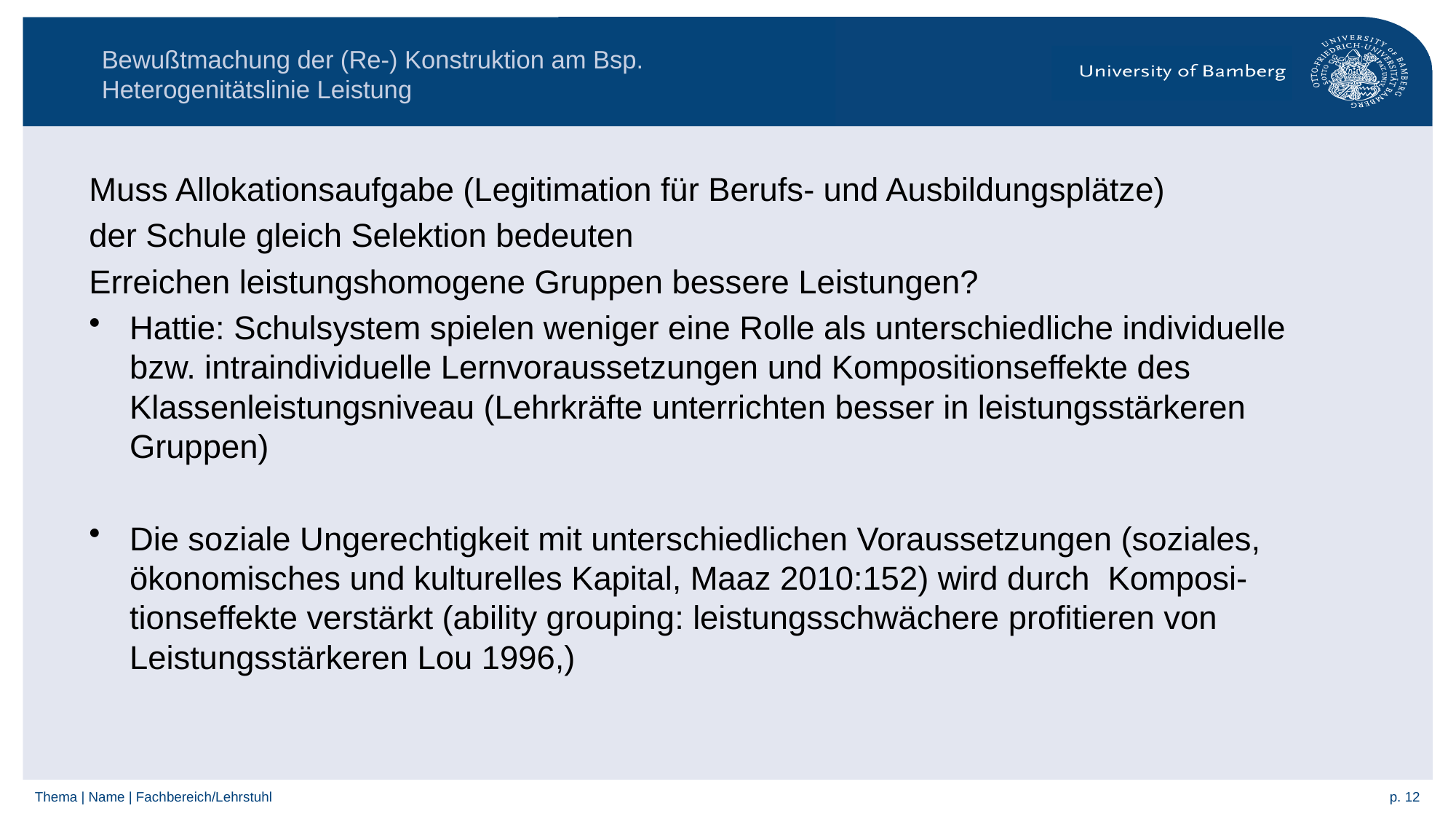

# Bewußtmachung der (Re-) Konstruktion am Bsp. Heterogenitätslinie Leistung
Muss Allokationsaufgabe (Legitimation für Berufs- und Ausbildungsplätze)
der Schule gleich Selektion bedeuten
Erreichen leistungshomogene Gruppen bessere Leistungen?
Hattie: Schulsystem spielen weniger eine Rolle als unterschiedliche individuelle bzw. intraindividuelle Lernvoraussetzungen und Kompositionseffekte des Klassenleistungsniveau (Lehrkräfte unterrichten besser in leistungsstärkeren Gruppen)

Die soziale Ungerechtigkeit mit unterschiedlichen Voraussetzungen (soziales, ökonomisches und kulturelles Kapital, Maaz 2010:152) wird durch  Komposi-tionseffekte verstärkt (ability grouping: leistungsschwächere profitieren von Leistungsstärkeren Lou 1996,)